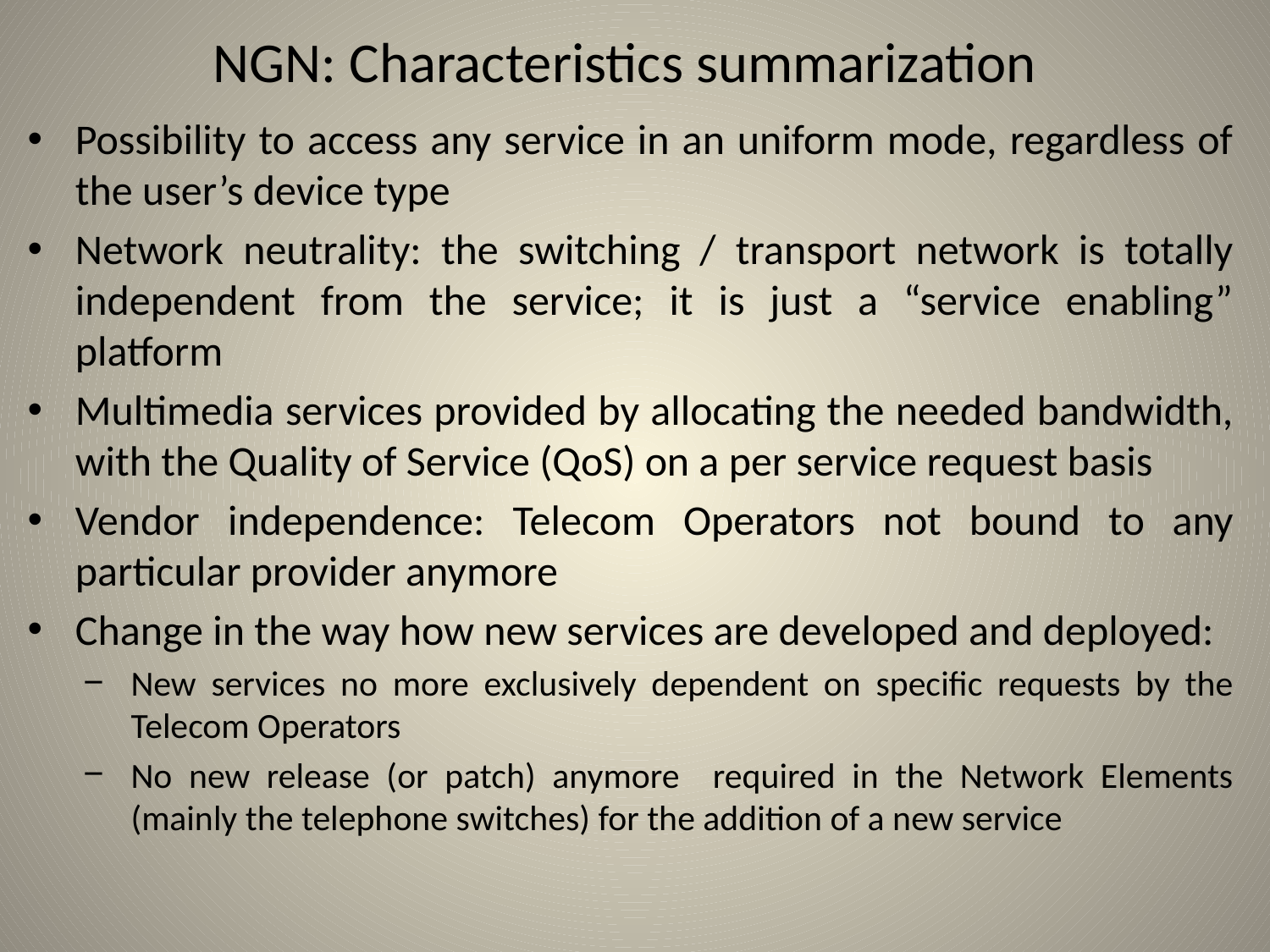

# NGN: Characteristics summarization
Possibility to access any service in an uniform mode, regardless of the user’s device type
Network neutrality: the switching / transport network is totally independent from the service; it is just a “service enabling” platform
Multimedia services provided by allocating the needed bandwidth, with the Quality of Service (QoS) on a per service request basis
Vendor independence: Telecom Operators not bound to any particular provider anymore
Change in the way how new services are developed and deployed:
New services no more exclusively dependent on specific requests by the Telecom Operators
No new release (or patch) anymore  required in the Network Elements (mainly the telephone switches) for the addition of a new service